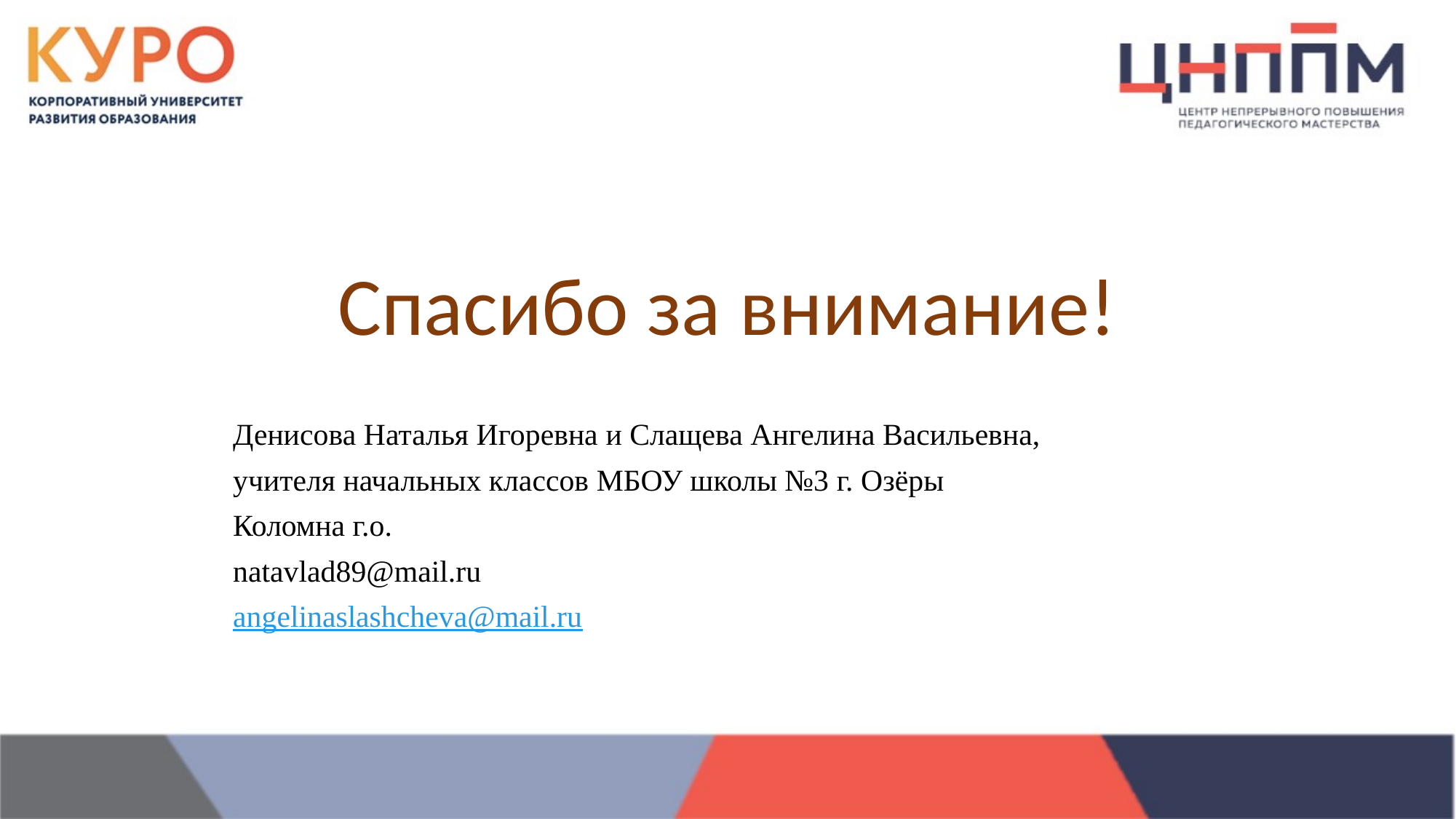

Спасибо за внимание!

Денисова Наталья Игоревна и Слащева Ангелина Васильевна,
учителя начальных классов МБОУ школы №3 г. Озёры
Коломна г.о.
natavlad89@mail.ru
angelinaslashcheva@mail.ru